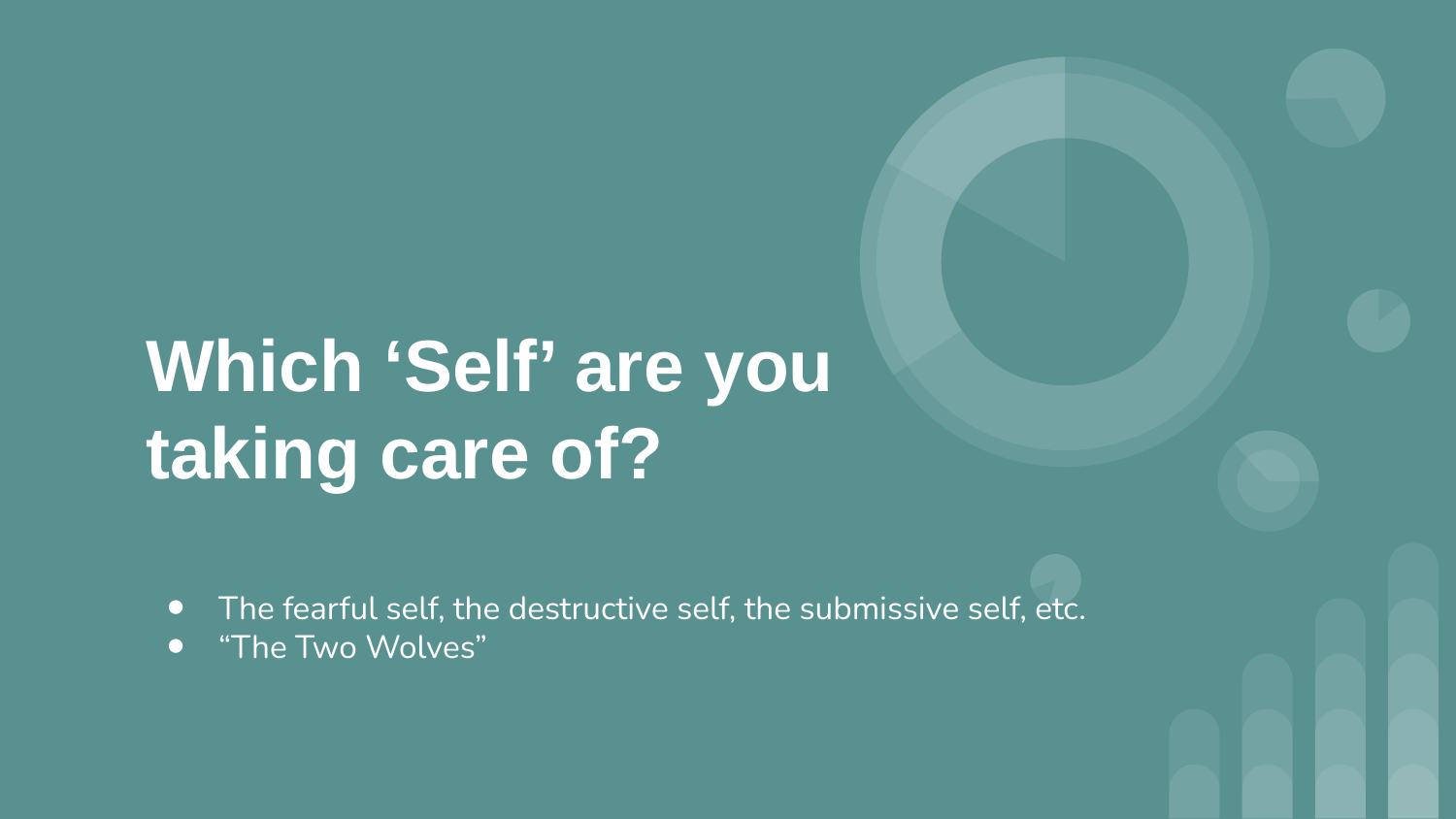

# Which ‘Self’ are you taking care of?
The fearful self, the destructive self, the submissive self, etc.
“The Two Wolves”